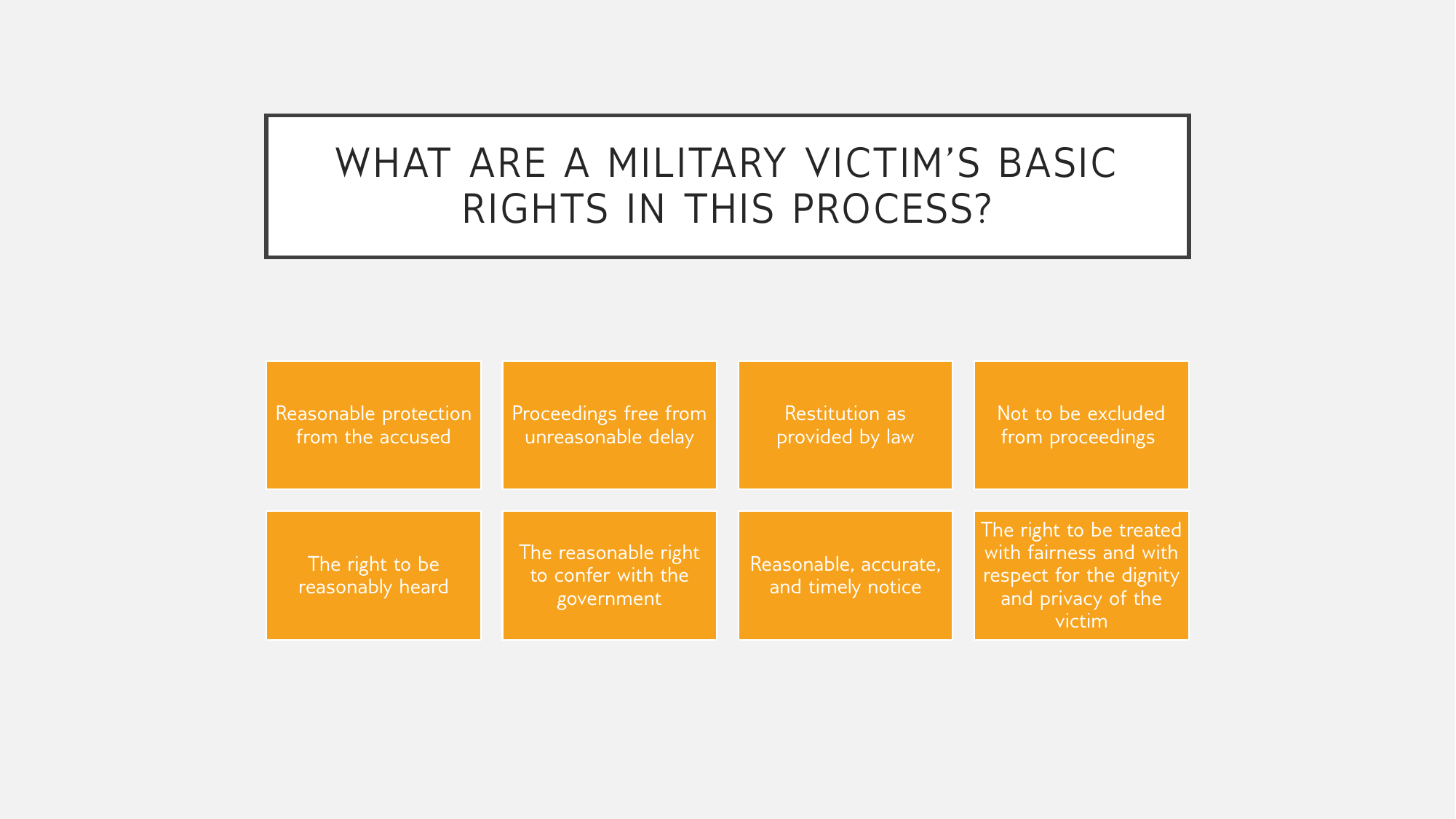

# What are a military victim’s basic rights in this process?
Reasonable protection from the accused
Proceedings free from unreasonable delay
Restitution as provided by law
Not to be excluded from proceedings
The right to be reasonably heard
The reasonable right to confer with the government
Reasonable, accurate, and timely notice
The right to be treated with fairness and with respect for the dignity and privacy of the victim